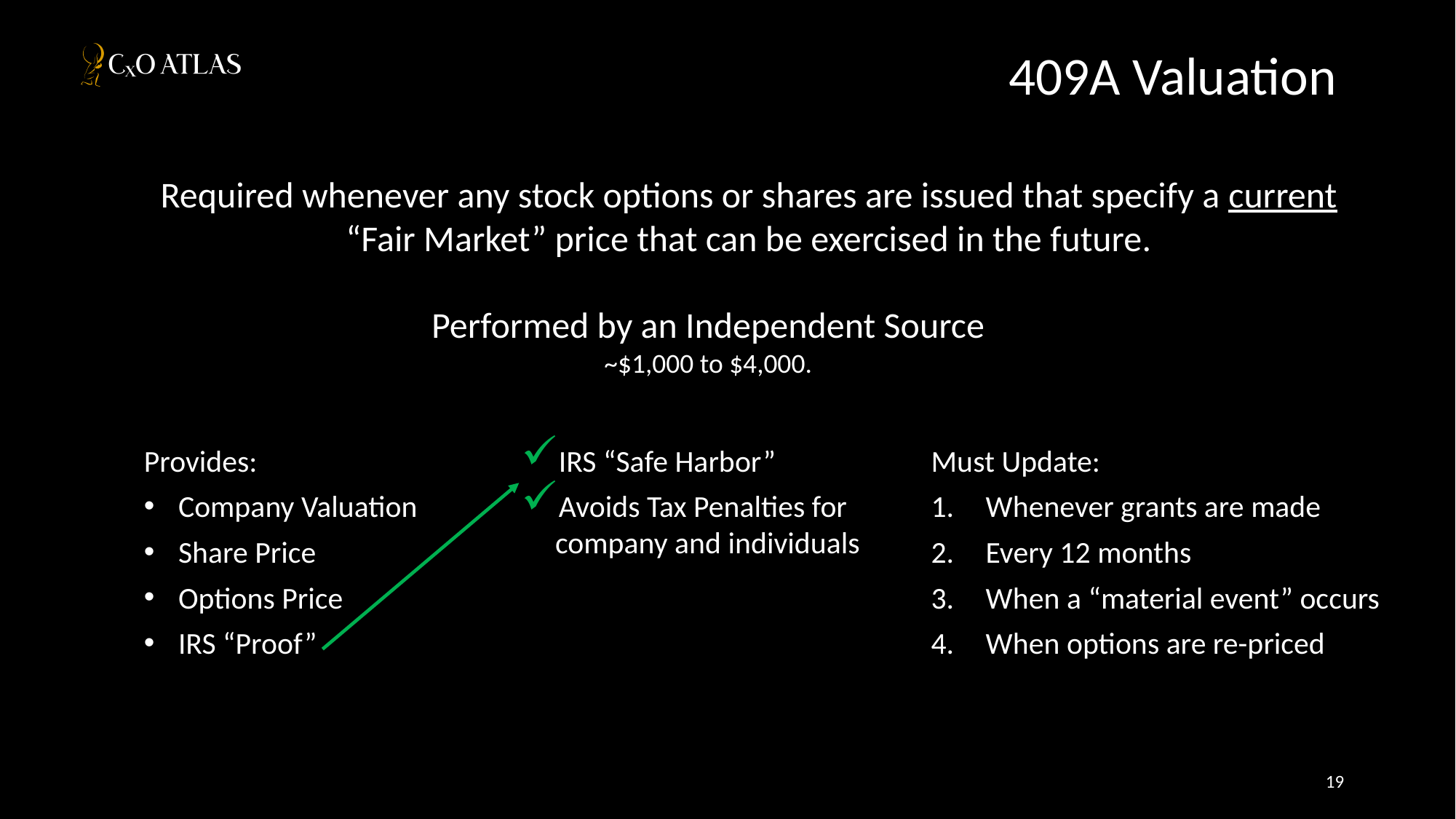

# 409A Valuation
Required whenever any stock options or shares are issued that specify a current “Fair Market” price that can be exercised in the future.
Performed by an Independent Source
~$1,000 to $4,000.
Provides:
Company Valuation
Share Price
Options Price
IRS “Proof”
IRS “Safe Harbor”
Avoids Tax Penalties for company and individuals
Must Update:
Whenever grants are made
Every 12 months
When a “material event” occurs
When options are re-priced
19